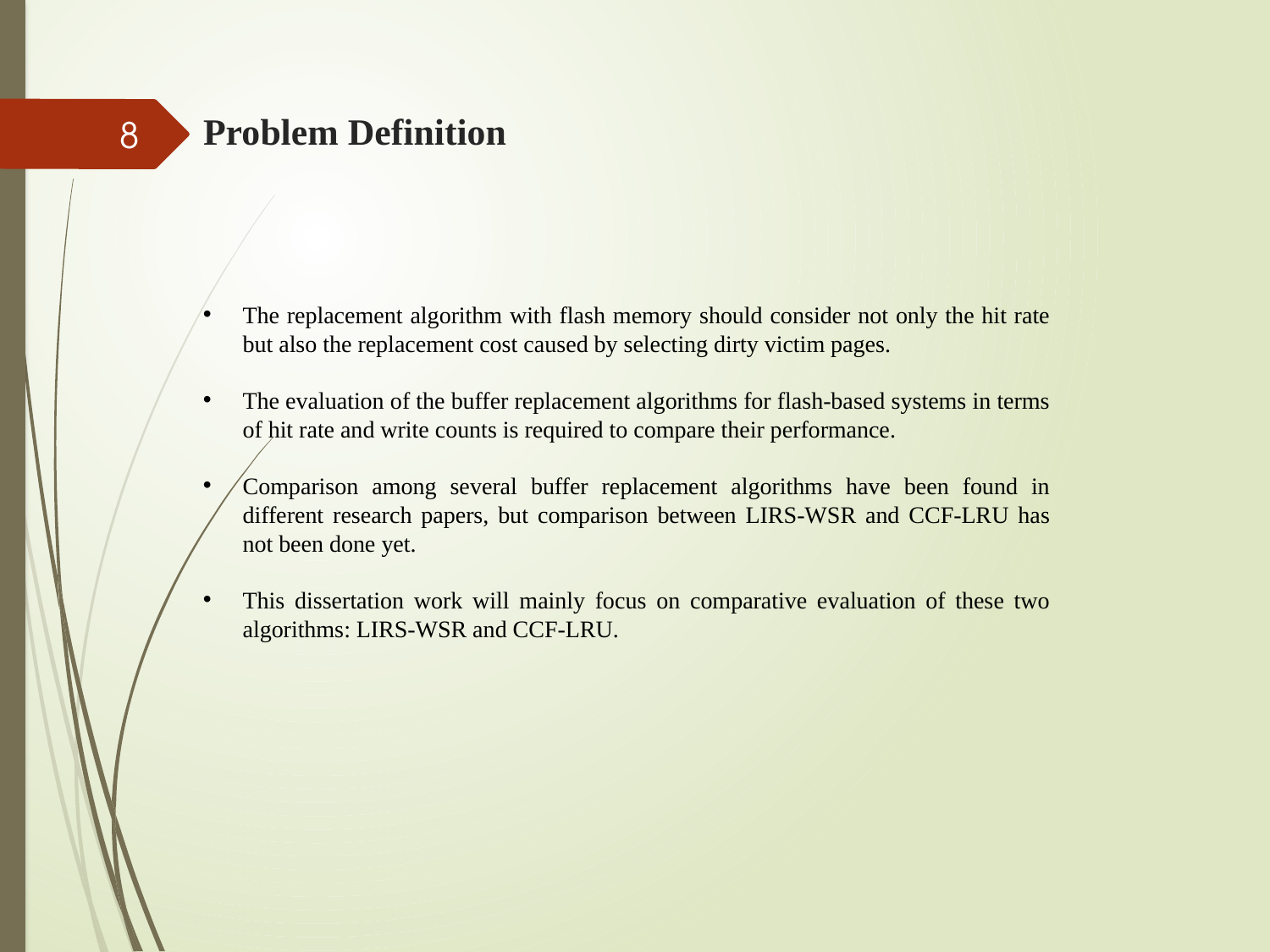

# Problem Definition
8
The replacement algorithm with flash memory should consider not only the hit rate but also the replacement cost caused by selecting dirty victim pages.

The evaluation of the buffer replacement algorithms for flash-based systems in terms of hit rate and write counts is required to compare their performance.

Comparison among several buffer replacement algorithms have been found in different research papers, but comparison between LIRS-WSR and CCF-LRU has not been done yet.

This dissertation work will mainly focus on comparative evaluation of these two algorithms: LIRS-WSR and CCF-LRU.